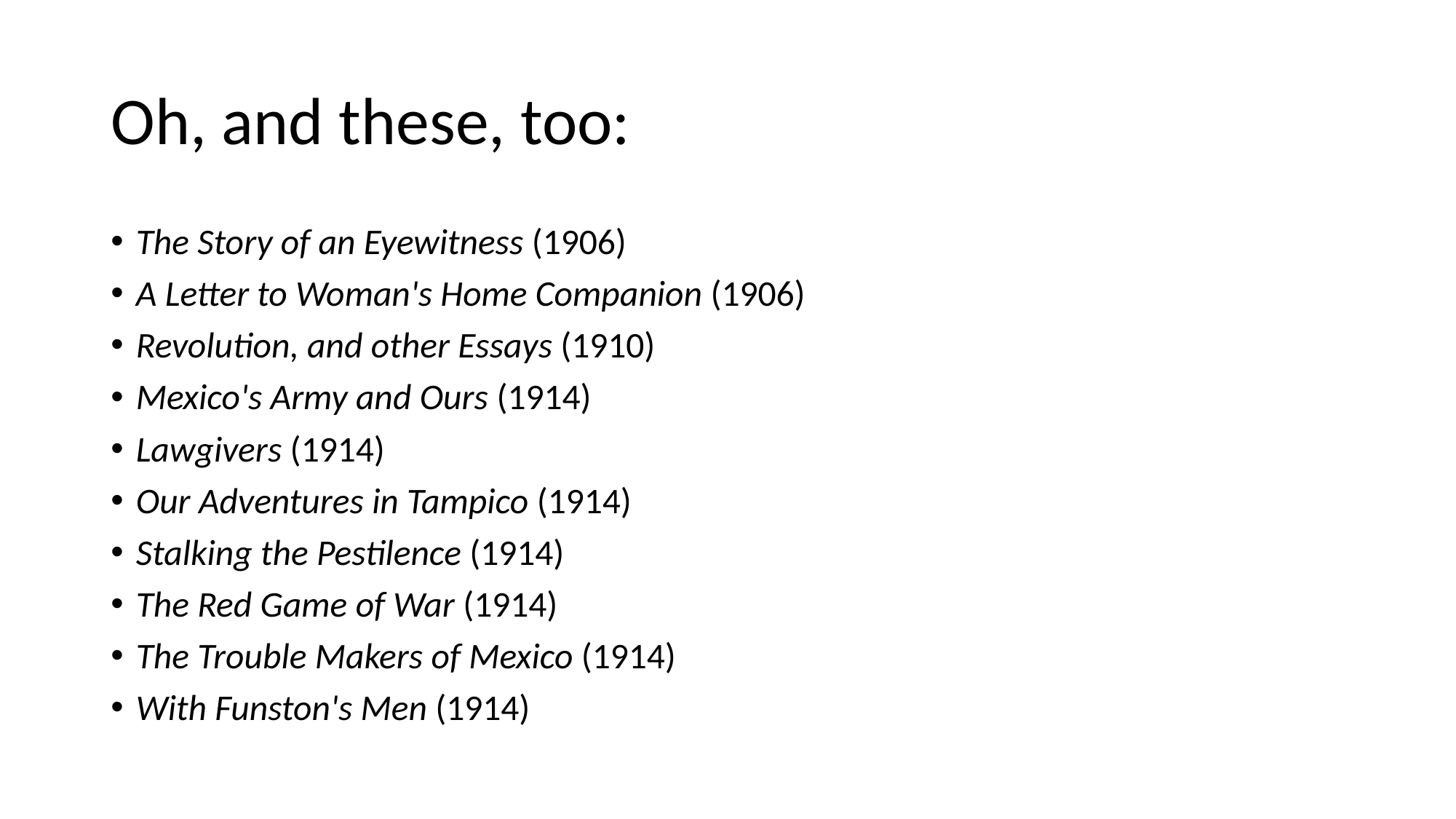

# Oh, and these, too:
The Story of an Eyewitness (1906)
A Letter to Woman's Home Companion (1906)
Revolution, and other Essays (1910)
Mexico's Army and Ours (1914)
Lawgivers (1914)
Our Adventures in Tampico (1914)
Stalking the Pestilence (1914)
The Red Game of War (1914)
The Trouble Makers of Mexico (1914)
With Funston's Men (1914)